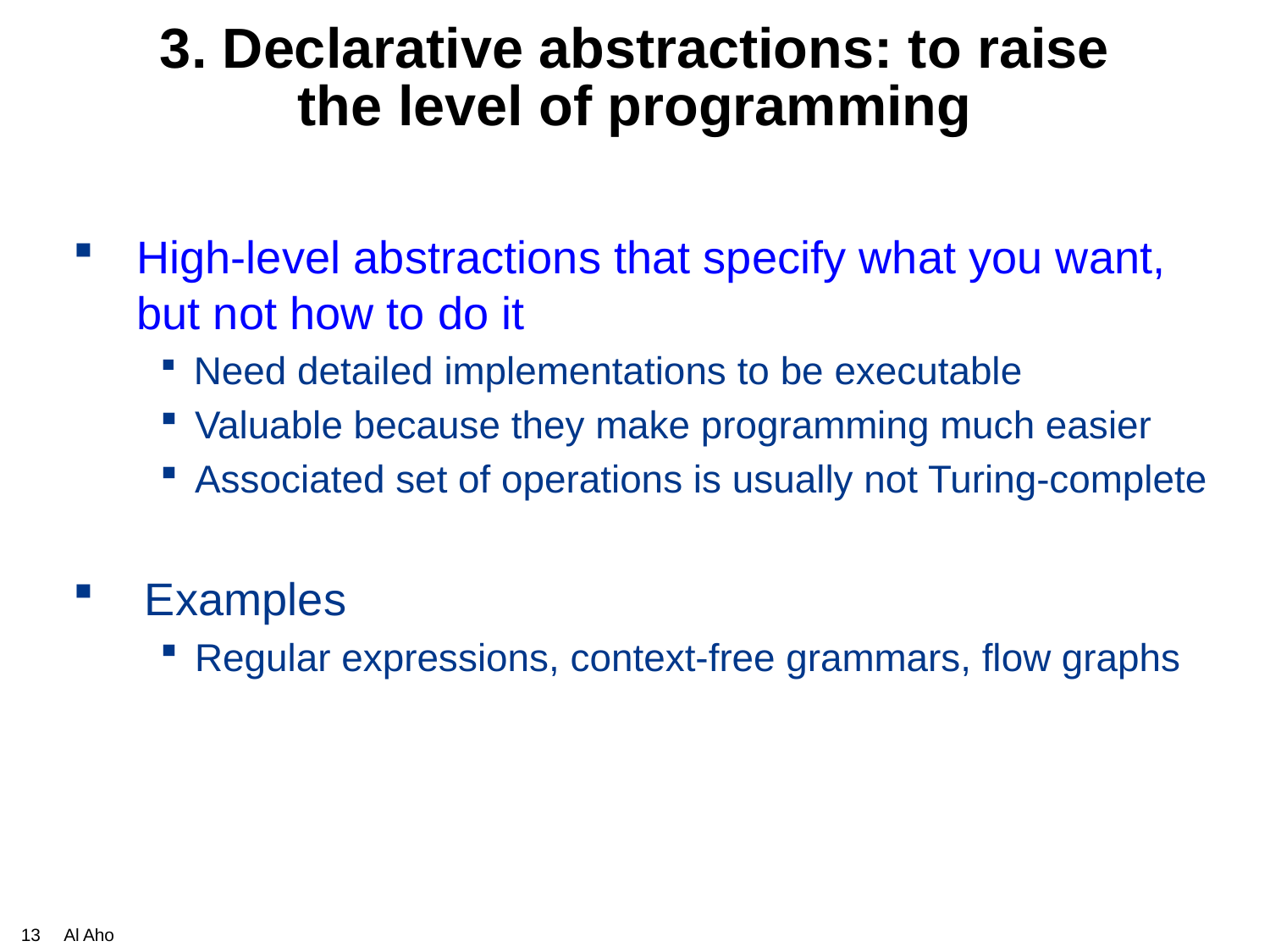

# 3. Declarative abstractions: to raise the level of programming
High-level abstractions that specify what you want, but not how to do it
 Need detailed implementations to be executable
 Valuable because they make programming much easier
 Associated set of operations is usually not Turing-complete

Examples
 Regular expressions, context-free grammars, flow graphs